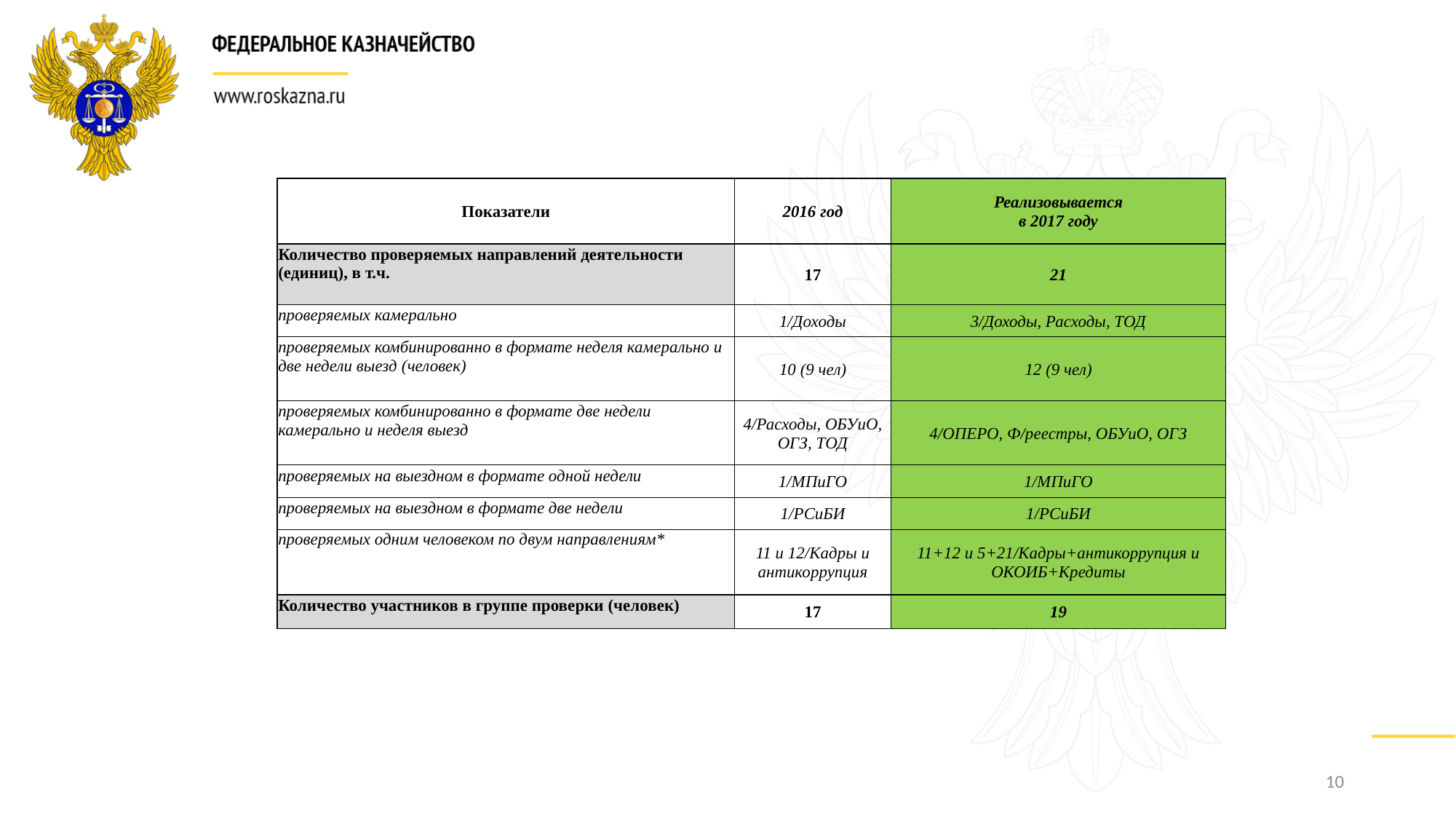

|  |  |  |  |  |
| --- | --- | --- | --- | --- |
|  | Показатели | 2016 год | Реализовывается в 2017 году |  |
|  | Количество проверяемых направлений деятельности (единиц), в т.ч. | 17 | 21 |  |
|  | проверяемых камерально | 1/Доходы | 3/Доходы, Расходы, ТОД |  |
|  | проверяемых комбинированно в формате неделя камерально и две недели выезд (человек) | 10 (9 чел) | 12 (9 чел) |  |
|  | проверяемых комбинированно в формате две недели камерально и неделя выезд | 4/Расходы, ОБУиО, ОГЗ, ТОД | 4/ОПЕРО, Ф/реестры, ОБУиО, ОГЗ |  |
|  | проверяемых на выездном в формате одной недели | 1/МПиГО | 1/МПиГО |  |
|  | проверяемых на выездном в формате две недели | 1/РСиБИ | 1/РСиБИ |  |
|  | проверяемых одним человеком по двум направлениям\* | 11 и 12/Кадры и антикоррупция | 11+12 и 5+21/Кадры+антикоррупция и ОКОИБ+Кредиты |  |
|  | Количество участников в группе проверки (человек) | 17 | 19 |  |
|  |  |  |  |  |
10